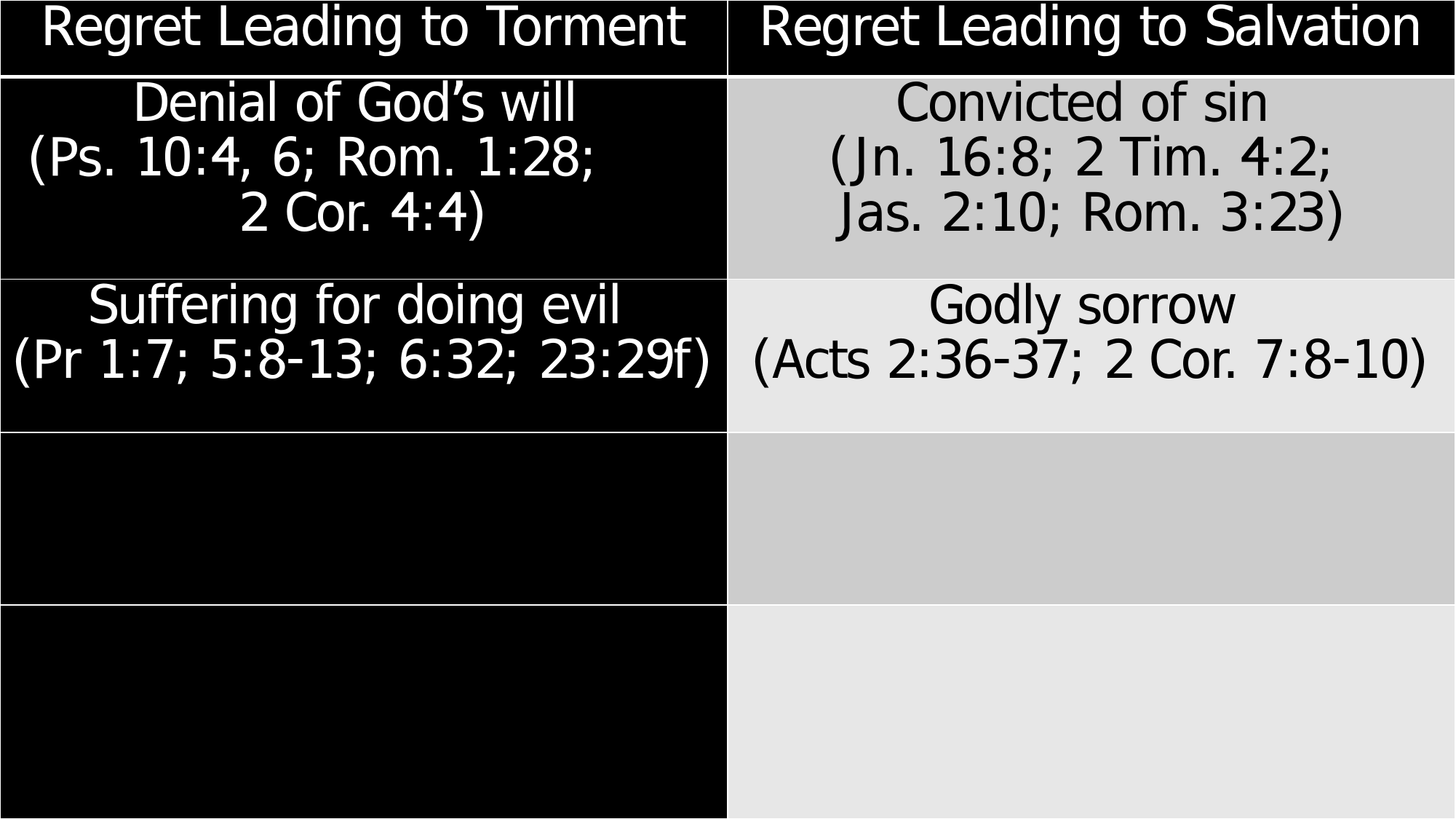

| Regret Leading to Torment | Regret Leading to Salvation |
| --- | --- |
| Denial of God’s will (Ps. 10:4, 6; Rom. 1:28; 2 Cor. 4:4) | Convicted of sin (Jn. 16:8; 2 Tim. 4:2; Jas. 2:10; Rom. 3:23) |
| Suffering for doing evil (Pr 1:7; 5:8-13; 6:32; 23:29f) | Godly sorrow (Acts 2:36-37; 2 Cor. 7:8-10) |
|  |  |
|  |  |